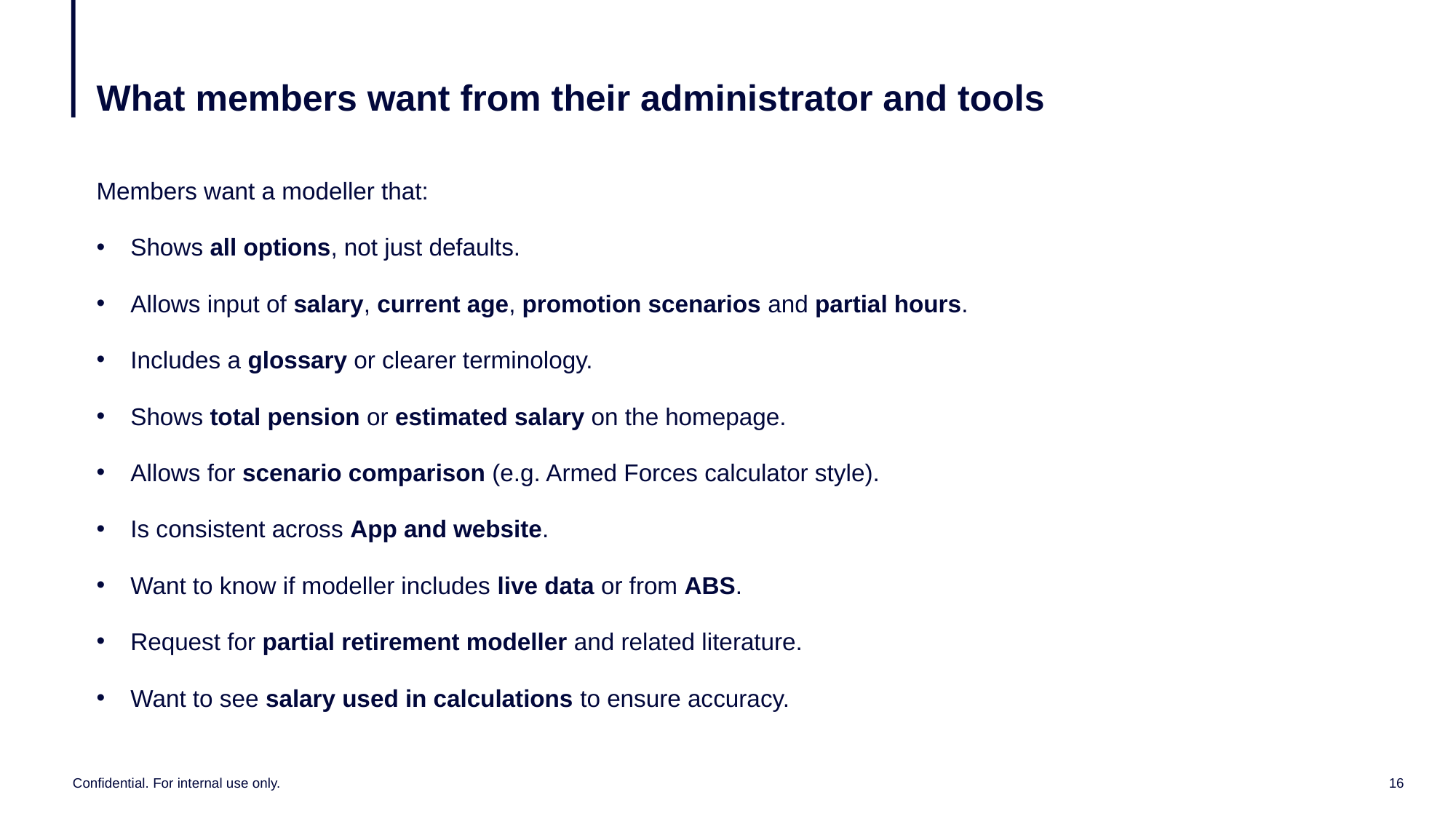

# What members want from their administrator and tools

Members want a modeller that:
Shows all options, not just defaults.
Allows input of salary, current age, promotion scenarios and partial hours.
Includes a glossary or clearer terminology.
Shows total pension or estimated salary on the homepage.
Allows for scenario comparison (e.g. Armed Forces calculator style).
Is consistent across App and website.
Want to know if modeller includes live data or from ABS.
Request for partial retirement modeller and related literature.
Want to see salary used in calculations to ensure accuracy.

Confidential. For internal use only.
16